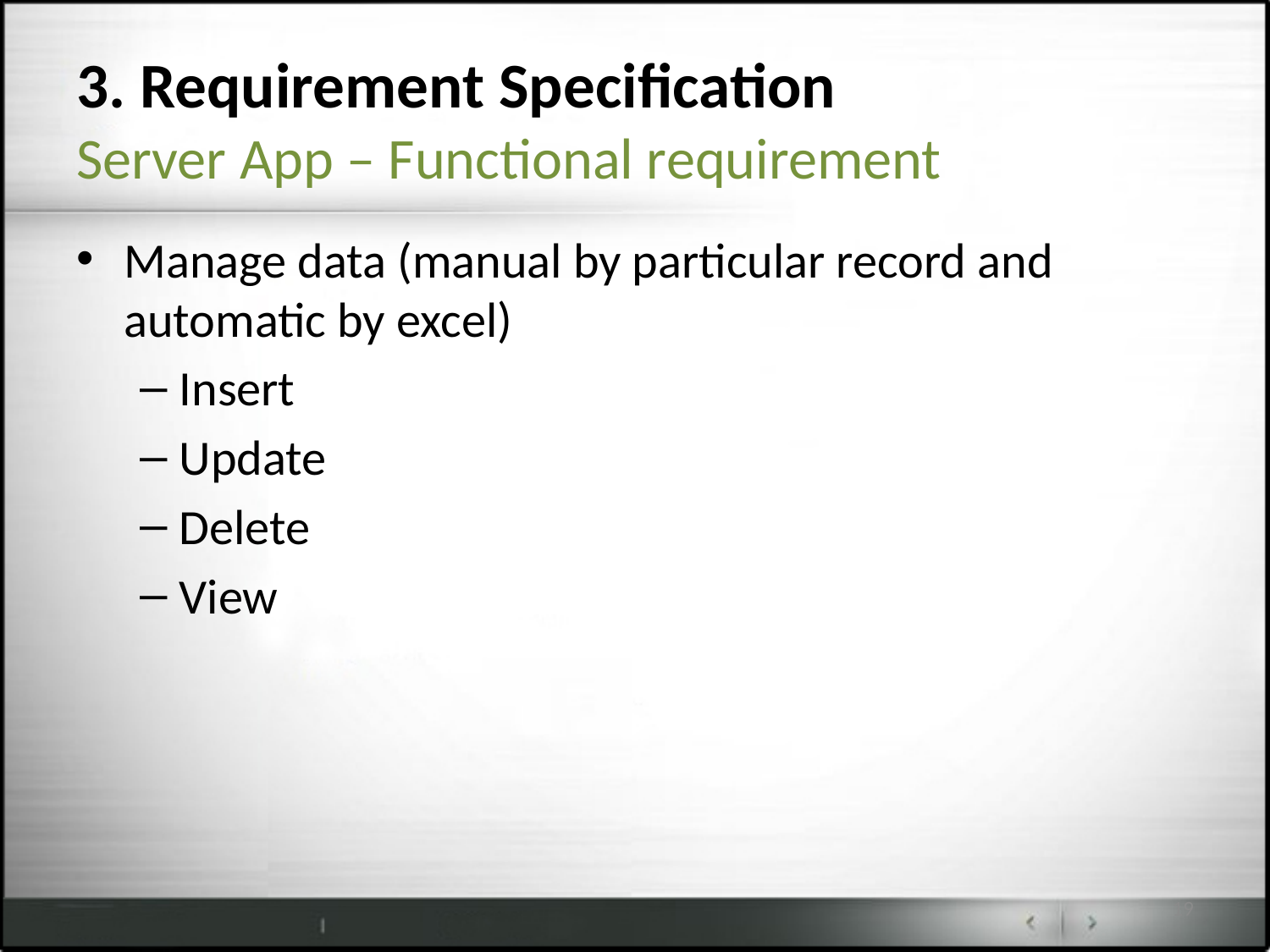

# 3. Requirement Specification Server App – Functional requirement
Manage data (manual by particular record and automatic by excel)
Insert
Update
Delete
View
19